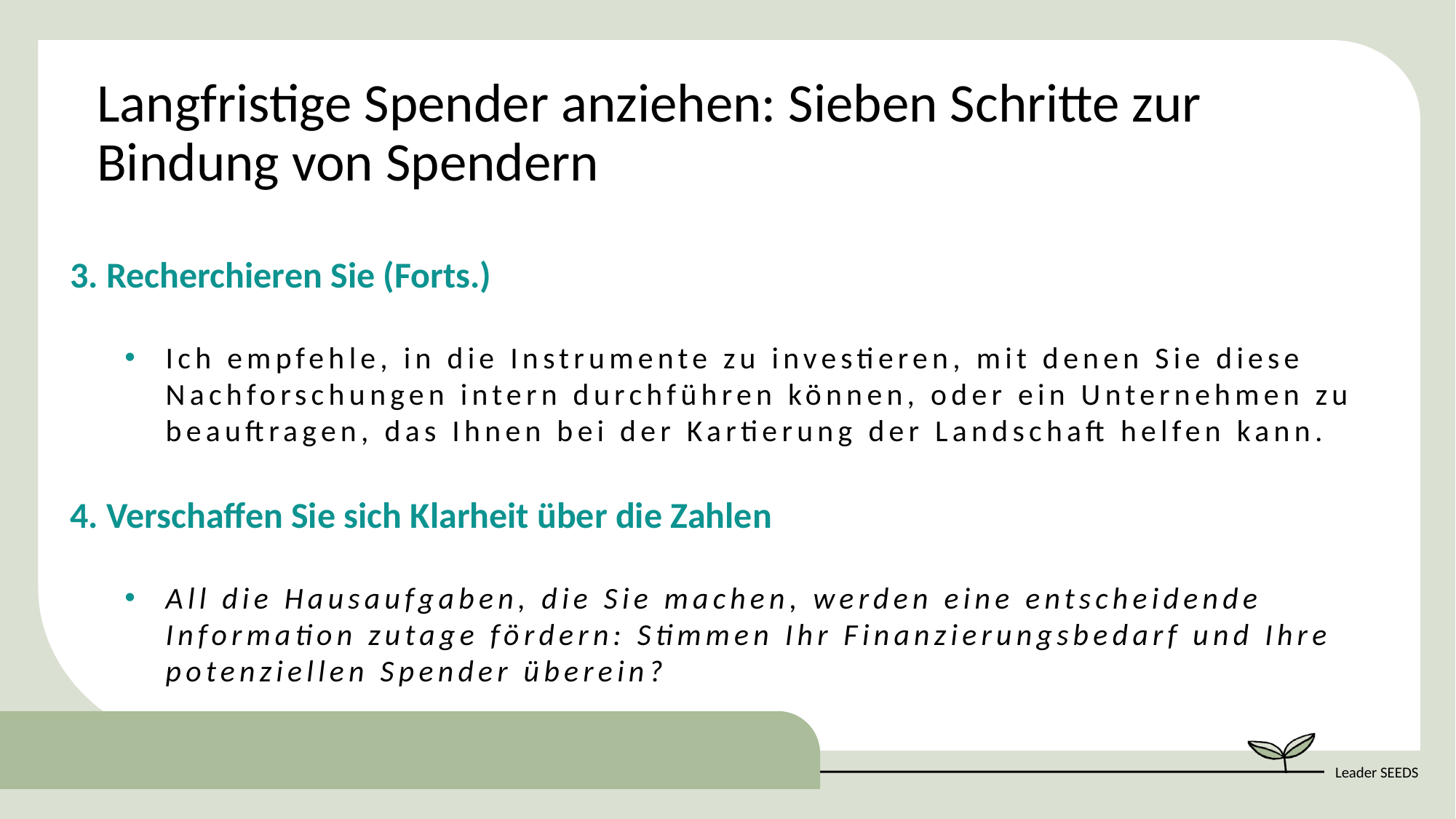

Langfristige Spender anziehen: Sieben Schritte zur Bindung von Spendern
3. Recherchieren Sie (Forts.)

Ich empfehle, in die Instrumente zu investieren, mit denen Sie diese Nachforschungen intern durchführen können, oder ein Unternehmen zu beauftragen, das Ihnen bei der Kartierung der Landschaft helfen kann.

4. Verschaffen Sie sich Klarheit über die Zahlen

All die Hausaufgaben, die Sie machen, werden eine entscheidende Information zutage fördern: Stimmen Ihr Finanzierungsbedarf und Ihre potenziellen Spender überein?